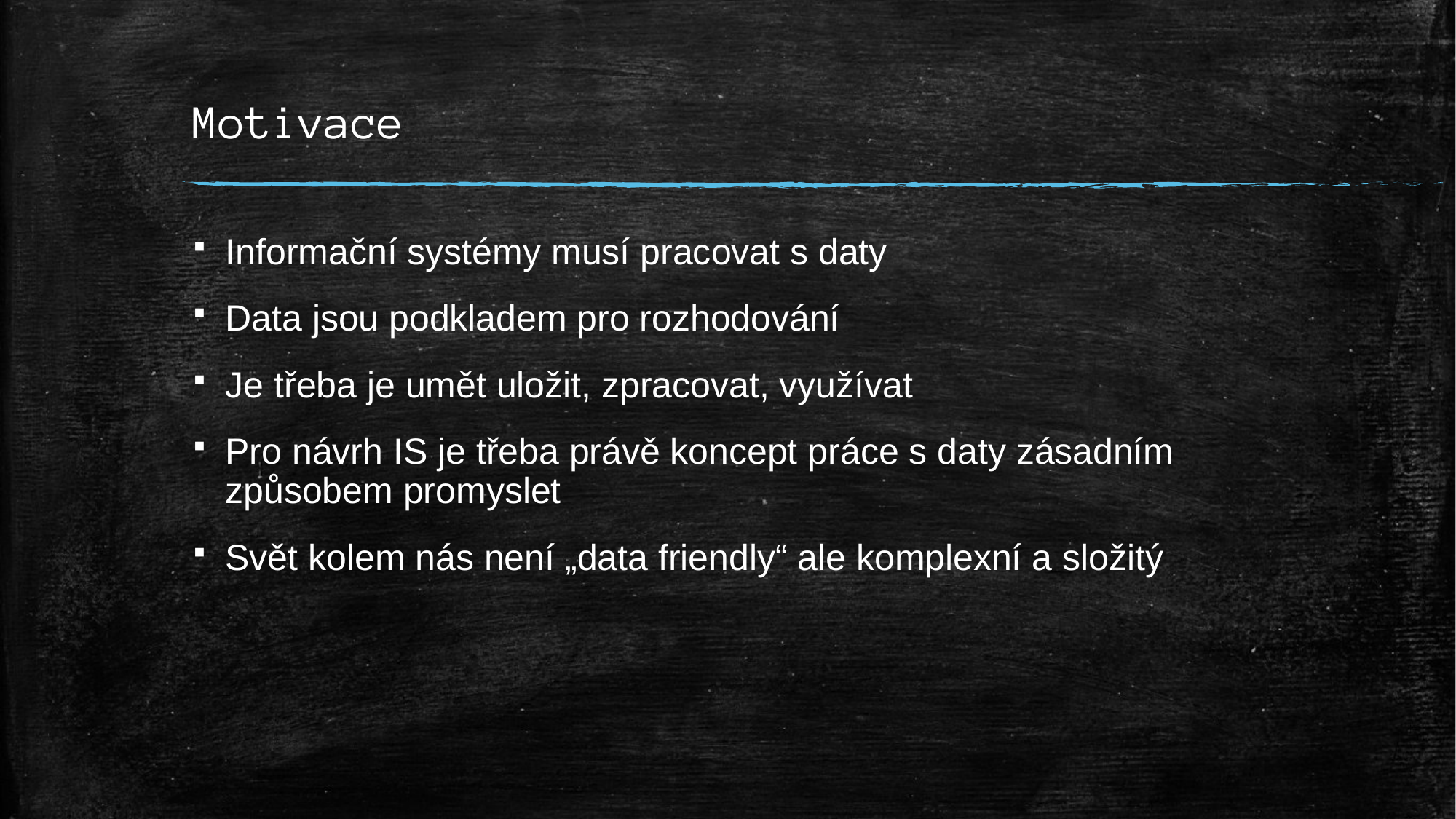

# Motivace
Informační systémy musí pracovat s daty
Data jsou podkladem pro rozhodování
Je třeba je umět uložit, zpracovat, využívat
Pro návrh IS je třeba právě koncept práce s daty zásadním způsobem promyslet
Svět kolem nás není „data friendly“ ale komplexní a složitý